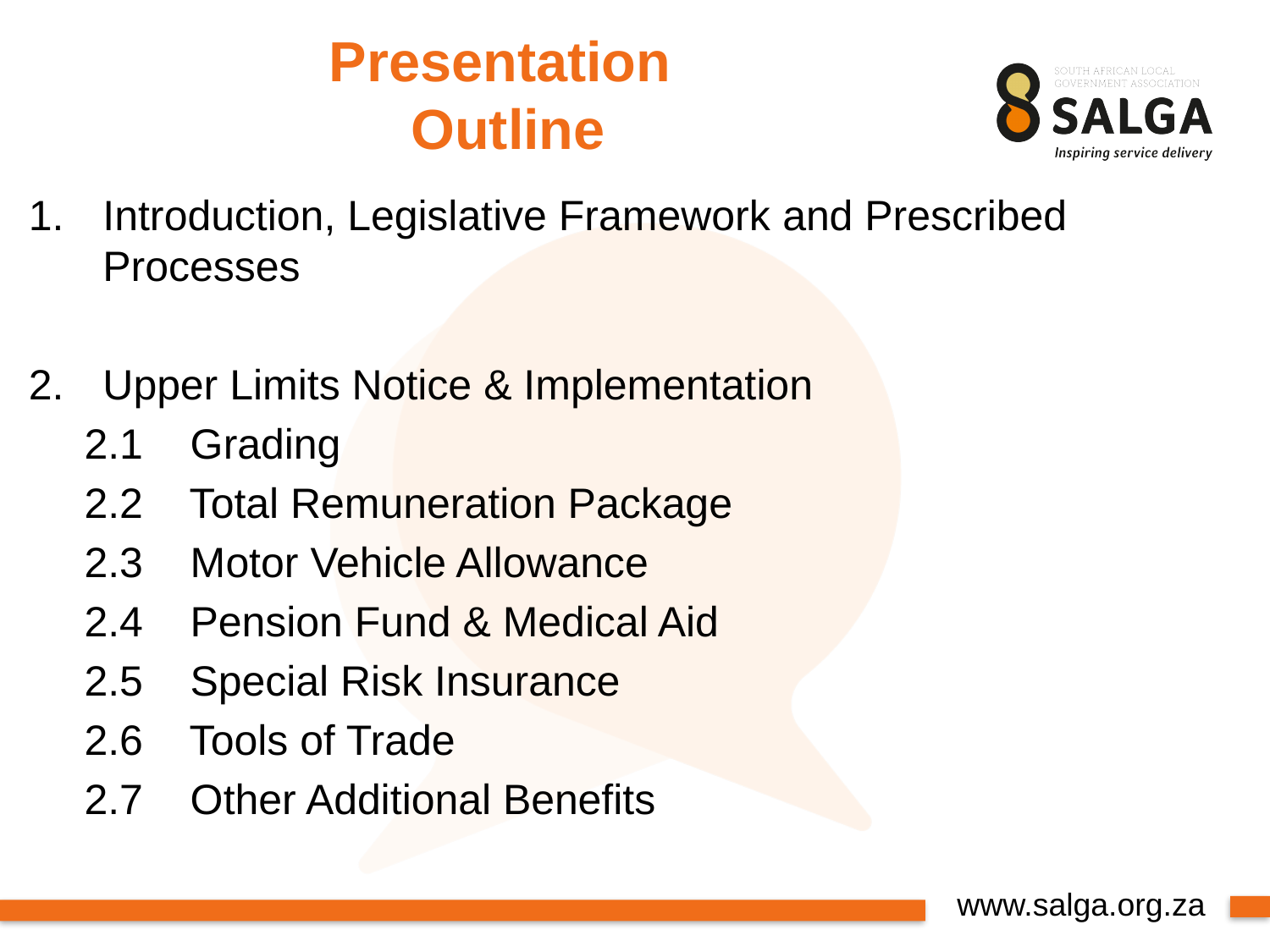

# Presentation Outline
Introduction, Legislative Framework and Prescribed Processes

Upper Limits Notice & Implementation
2.1    Grading
2.2    Total Remuneration Package
2.3    Motor Vehicle Allowance
2.4    Pension Fund & Medical Aid
2.5    Special Risk Insurance
2.6    Tools of Trade
2.7    Other Additional Benefits